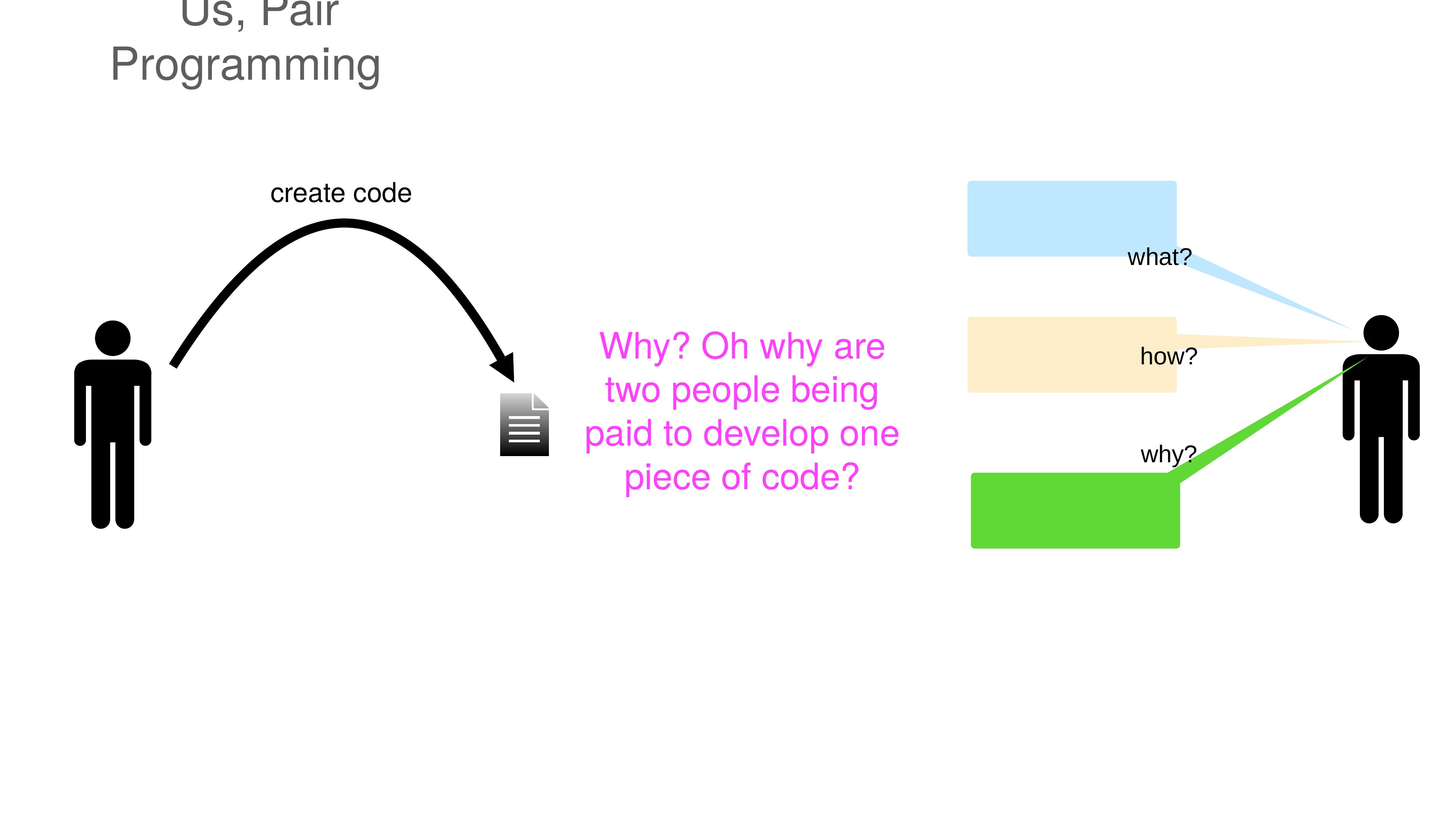

Us, Pair Programming
create code
what?

how?

Why? Oh why are two people being paid to develop one piece of code?
why?